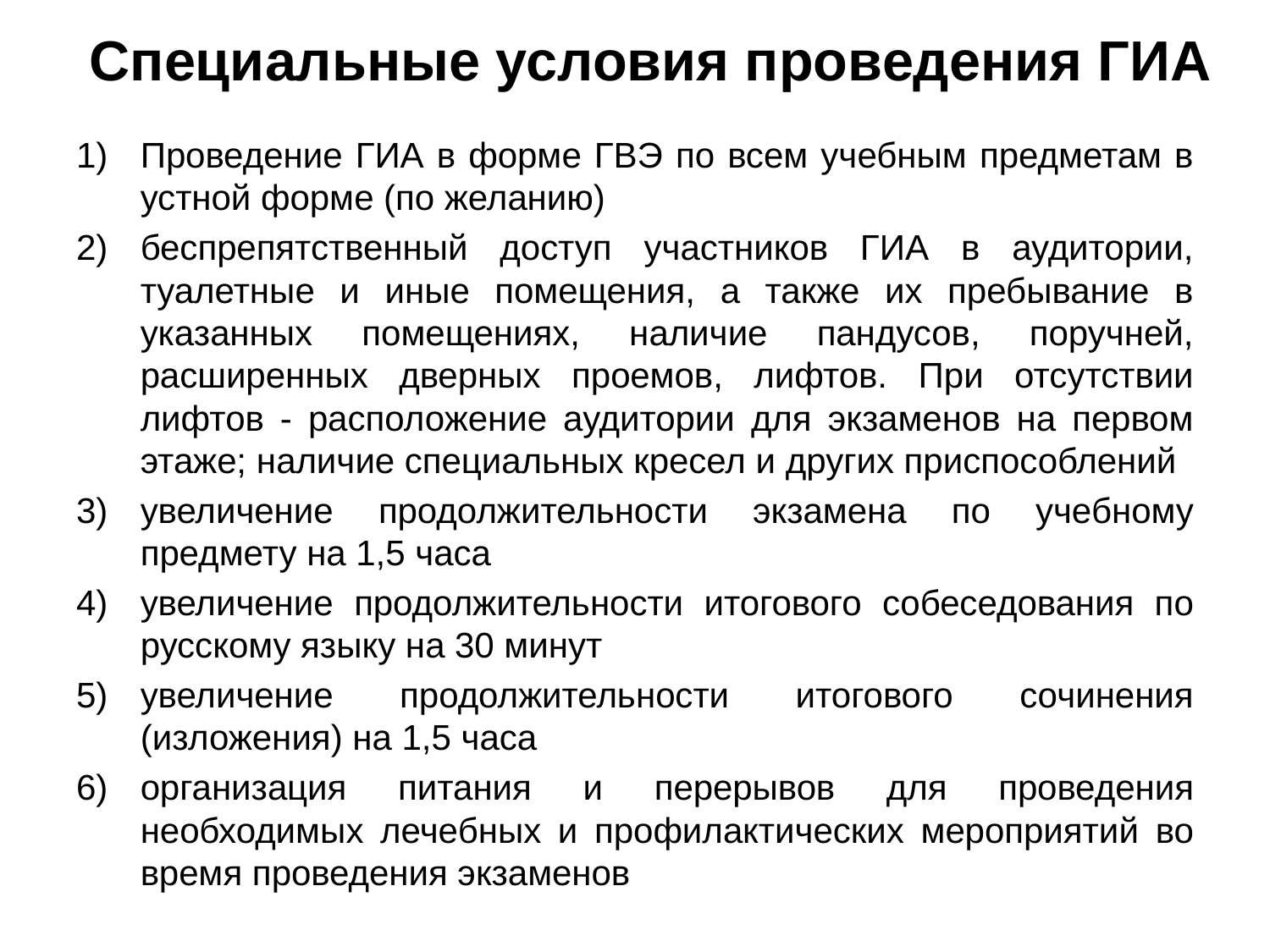

# Специальные условия проведения ГИА
Проведение ГИА в форме ГВЭ по всем учебным предметам в устной форме (по желанию)
беспрепятственный доступ участников ГИА в аудитории, туалетные и иные помещения, а также их пребывание в указанных помещениях, наличие пандусов, поручней, расширенных дверных проемов, лифтов. При отсутствии лифтов - расположение аудитории для экзаменов на первом этаже; наличие специальных кресел и других приспособлений
увеличение продолжительности экзамена по учебному предмету на 1,5 часа
увеличение продолжительности итогового собеседования по русскому языку на 30 минут
увеличение продолжительности итогового сочинения (изложения) на 1,5 часа
организация питания и перерывов для проведения необходимых лечебных и профилактических мероприятий во время проведения экзаменов